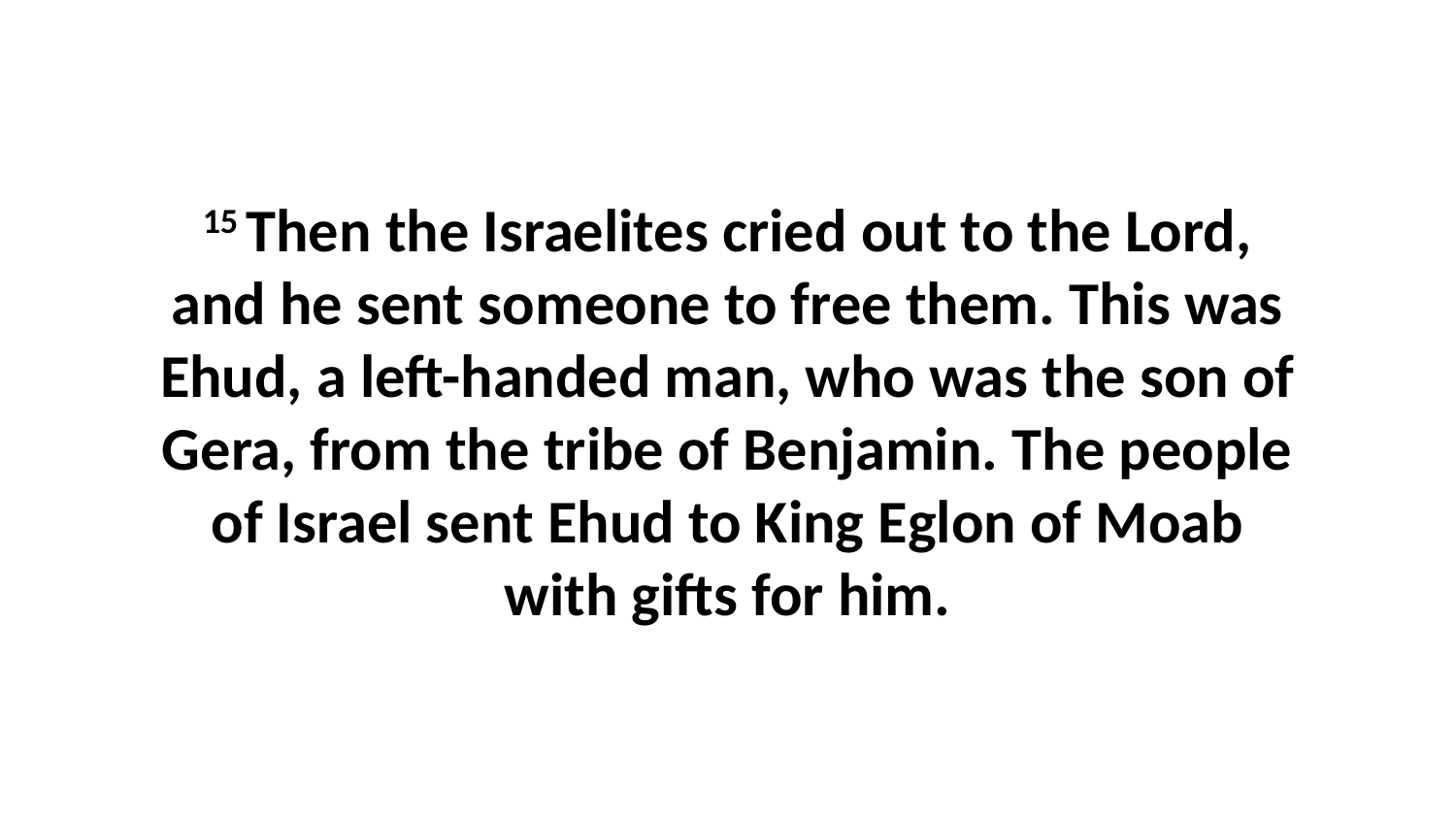

15 Then the Israelites cried out to the Lord, and he sent someone to free them. This was Ehud, a left-handed man, who was the son of Gera, from the tribe of Benjamin. The people of Israel sent Ehud to King Eglon of Moab with gifts for him.